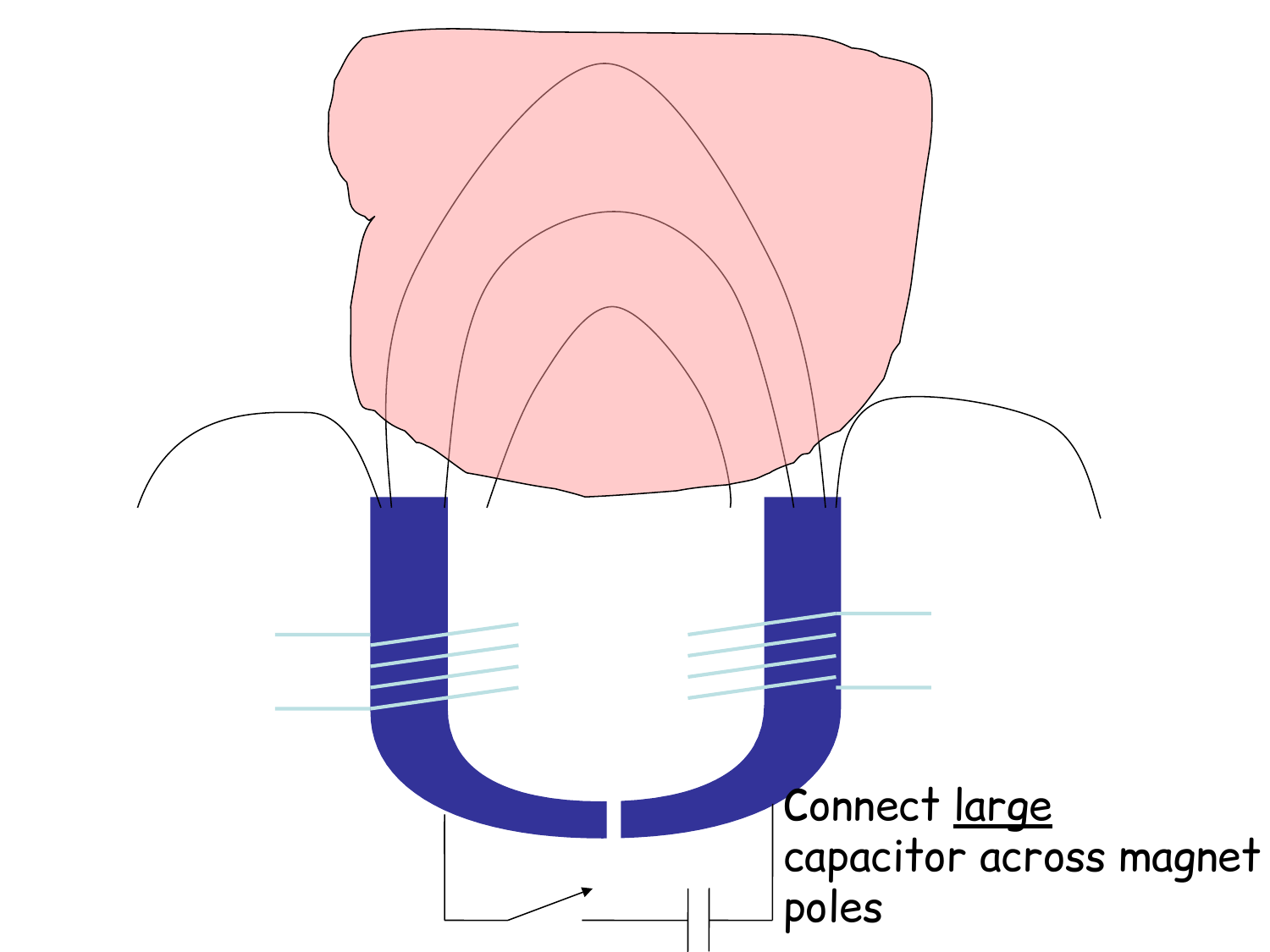

U

Connect large
capacitor across magnet
poles